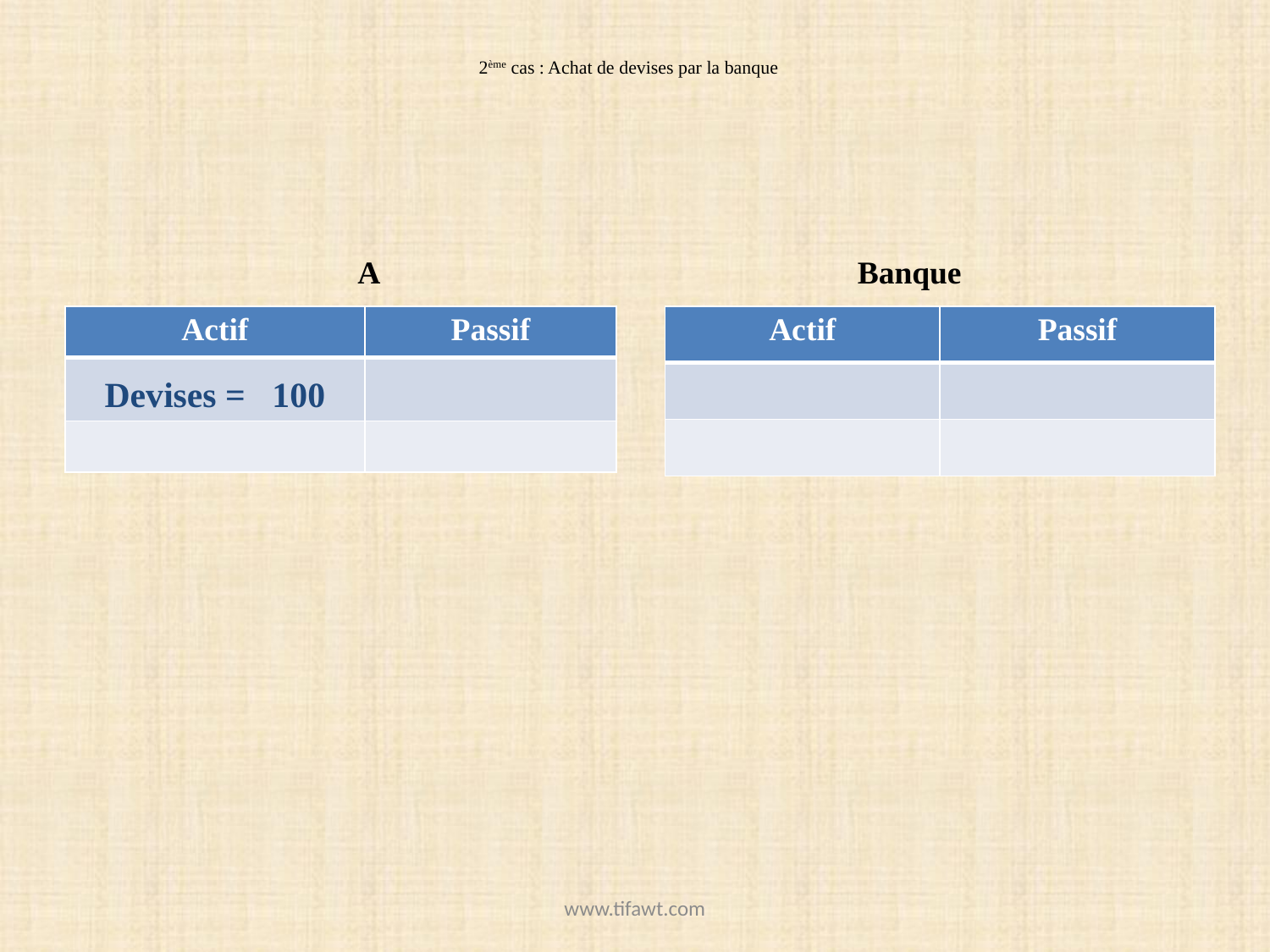

# 2ème cas : Achat de devises par la banque
A
Banque
| Actif | Passif |
| --- | --- |
| Devises = 100 |  |
|  |  |
| Actif | Passif |
| --- | --- |
|  |  |
|  |  |
www.tifawt.com